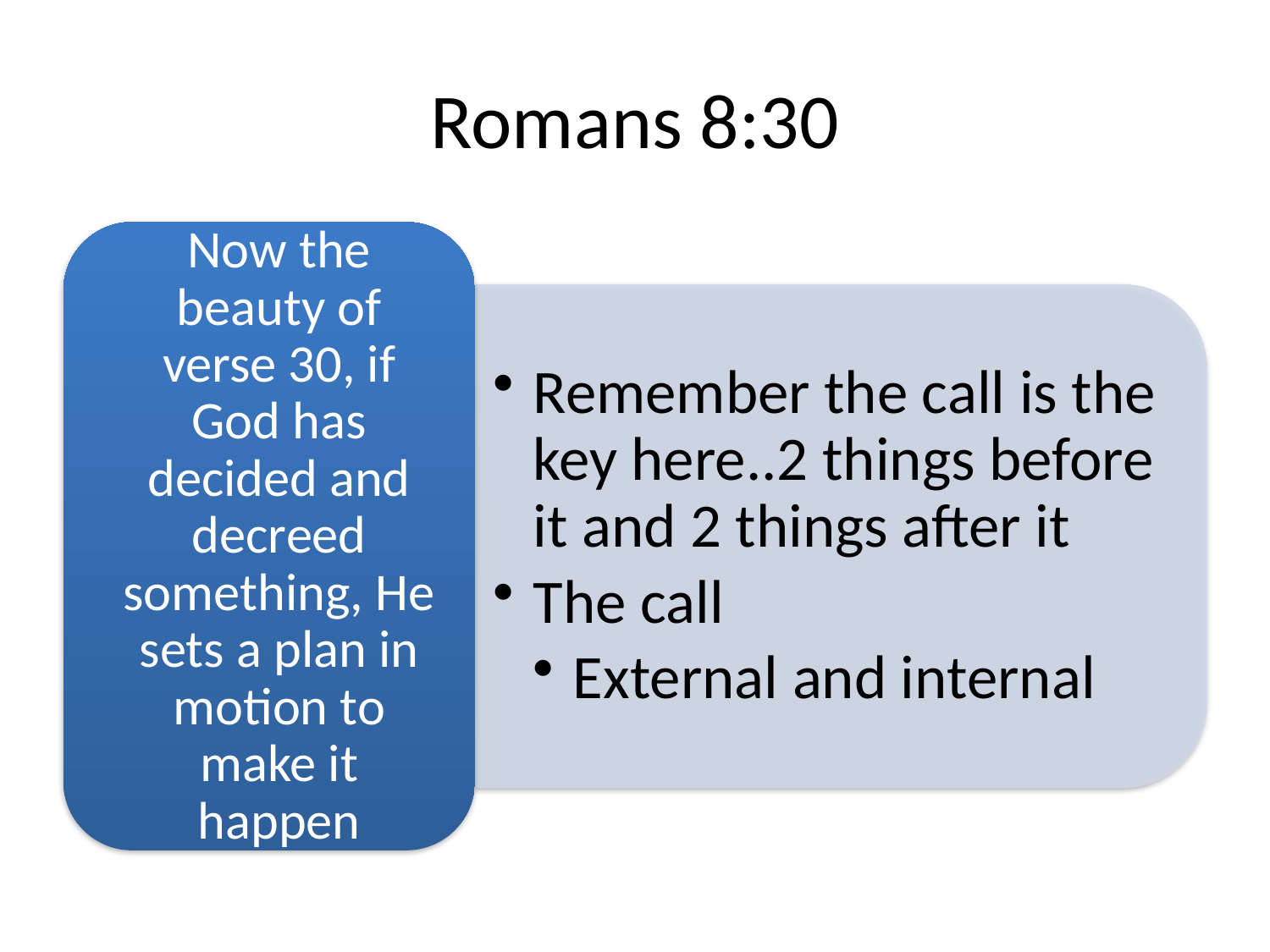

# Romans 8:30
Remember the call is the key here..2 things before it and 2 things after it
The call
External and internal
Now the beauty of verse 30, if God has decided and decreed something, He sets a plan in motion to make it happen